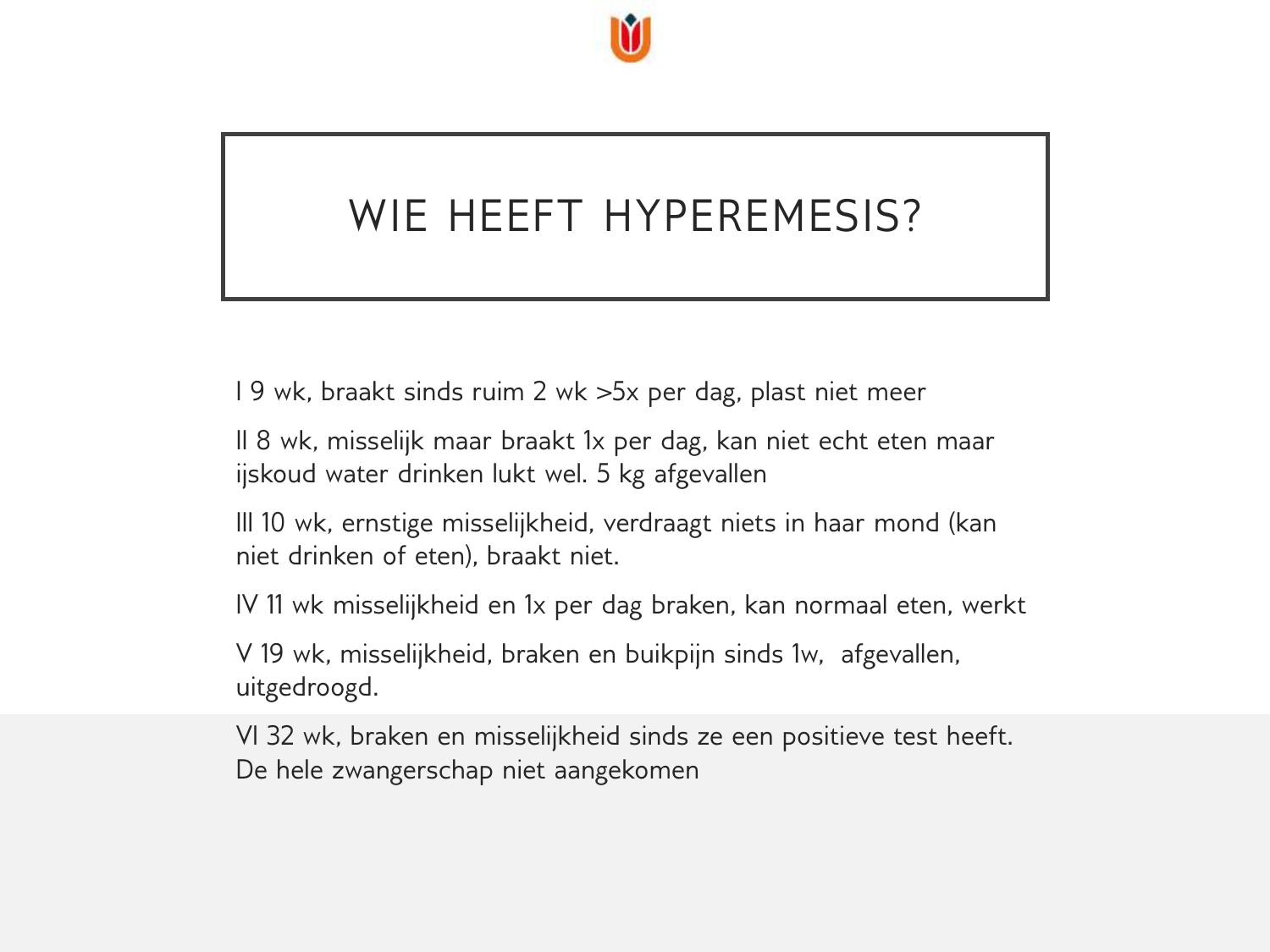

# Wie heeft Hyperemesis?
I 9 wk, braakt sinds ruim 2 wk >5x per dag, plast niet meer
II 8 wk, misselijk maar braakt 1x per dag, kan niet echt eten maar ijskoud water drinken lukt wel. 5 kg afgevallen
III 10 wk, ernstige misselijkheid, verdraagt niets in haar mond (kan niet drinken of eten), braakt niet.
IV 11 wk misselijkheid en 1x per dag braken, kan normaal eten, werkt
V 19 wk, misselijkheid, braken en buikpijn sinds 1w,  afgevallen,  uitgedroogd.
VI 32 wk, braken en misselijkheid sinds ze een positieve test heeft. De hele zwangerschap niet aangekomen